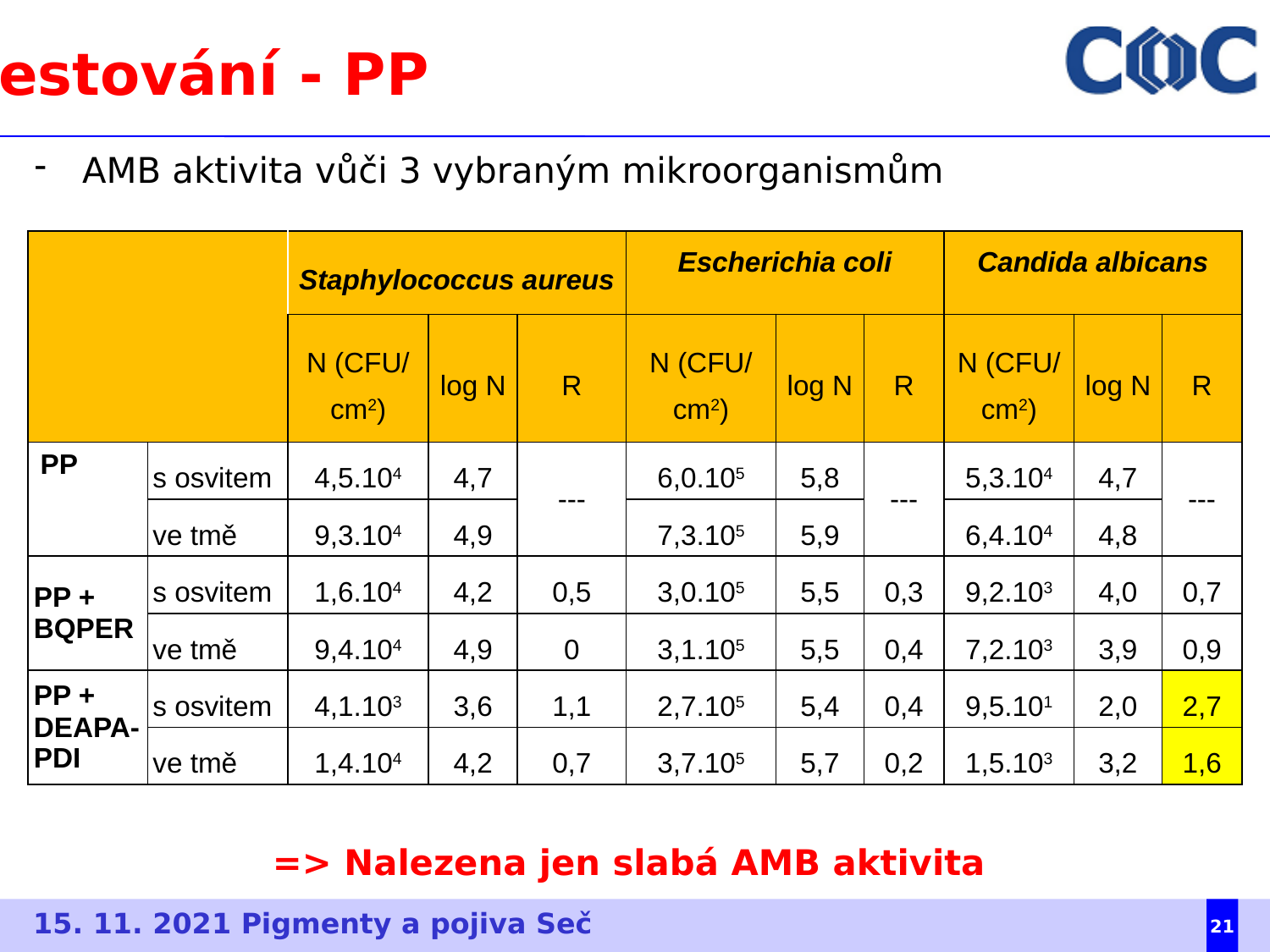

AMB testování - PP
AMB aktivita vůči 3 vybraným mikroorganismům
|  |  | Staphylococcus aureus |  |  | Escherichia coli |  |  | Candida albicans |  |  |
| --- | --- | --- | --- | --- | --- | --- | --- | --- | --- | --- |
|  |  | N (CFU/ cm2) | log N | R | N (CFU/ cm2) | log N | R | N (CFU/ cm2) | log N | R |
| PP | s osvitem | 4,5.104 | 4,7 | --- | 6,0.105 | 5,8 | --- | 5,3.104 | 4,7 | --- |
|  | ve tmě | 9,3.104 | 4,9 |  | 7,3.105 | 5,9 |  | 6,4.104 | 4,8 |  |
| PP + BQPER | s osvitem | 1,6.104 | 4,2 | 0,5 | 3,0.105 | 5,5 | 0,3 | 9,2.103 | 4,0 | 0,7 |
|  | ve tmě | 9,4.104 | 4,9 | 0 | 3,1.105 | 5,5 | 0,4 | 7,2.103 | 3,9 | 0,9 |
| PP + DEAPA-PDI | s osvitem | 4,1.103 | 3,6 | 1,1 | 2,7.105 | 5,4 | 0,4 | 9,5.101 | 2,0 | 2,7 |
|  | ve tmě | 1,4.104 | 4,2 | 0,7 | 3,7.105 | 5,7 | 0,2 | 1,5.103 | 3,2 | 1,6 |
=> Nalezena jen slabá AMB aktivita